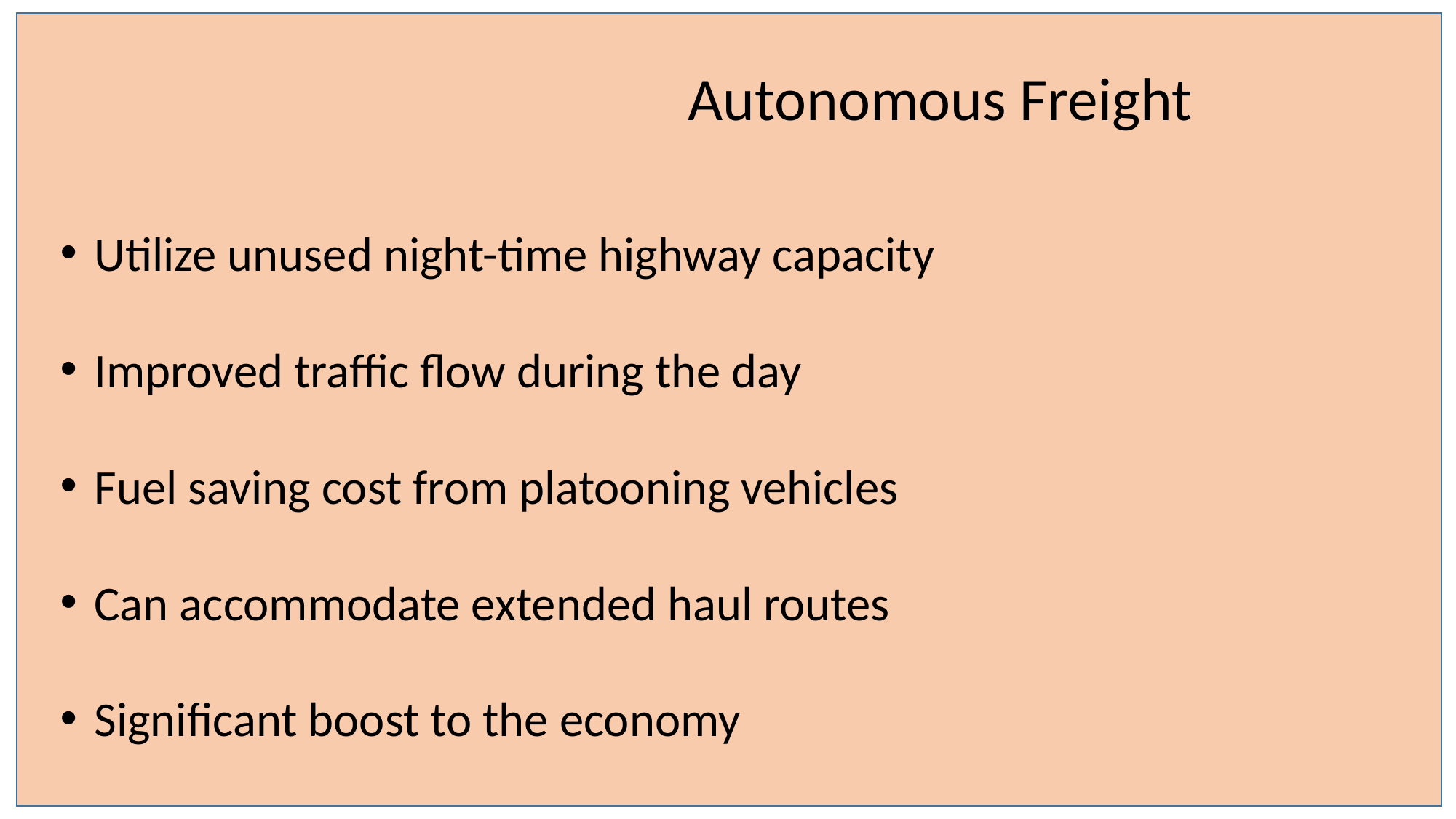

Autonomous Freight

Utilize unused night-time highway capacity

Improved traffic flow during the day

Fuel saving cost from platooning vehicles

Can accommodate extended haul routes

Significant boost to the economy